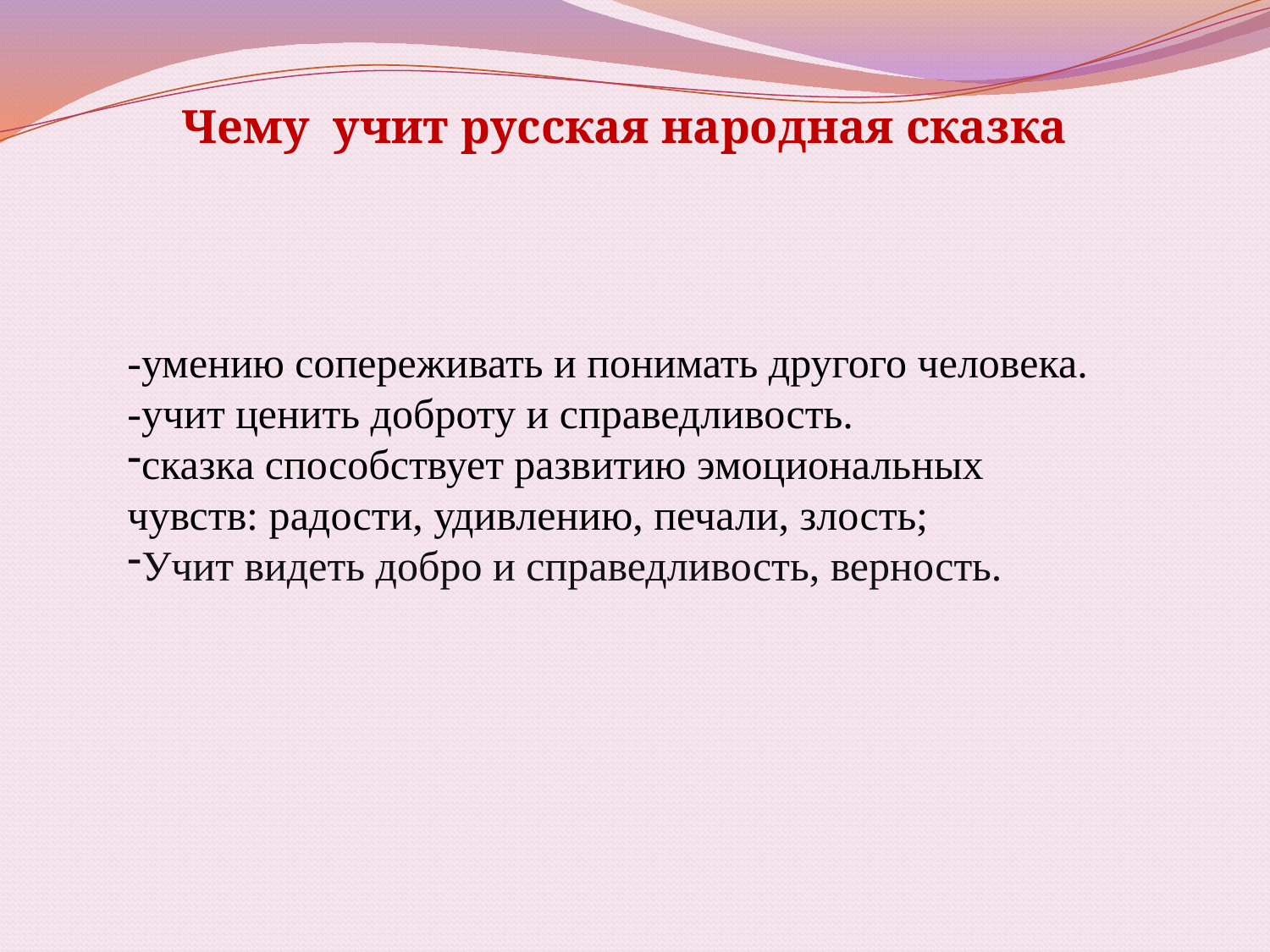

Чему  учит русская народная сказка

-умению сопереживать и понимать другого человека.
-учит ценить доброту и справедливость.
сказка способствует развитию эмоциональных  чувств: радости, удивлению, печали, злость;
Учит видеть добро и справедливость, верность.